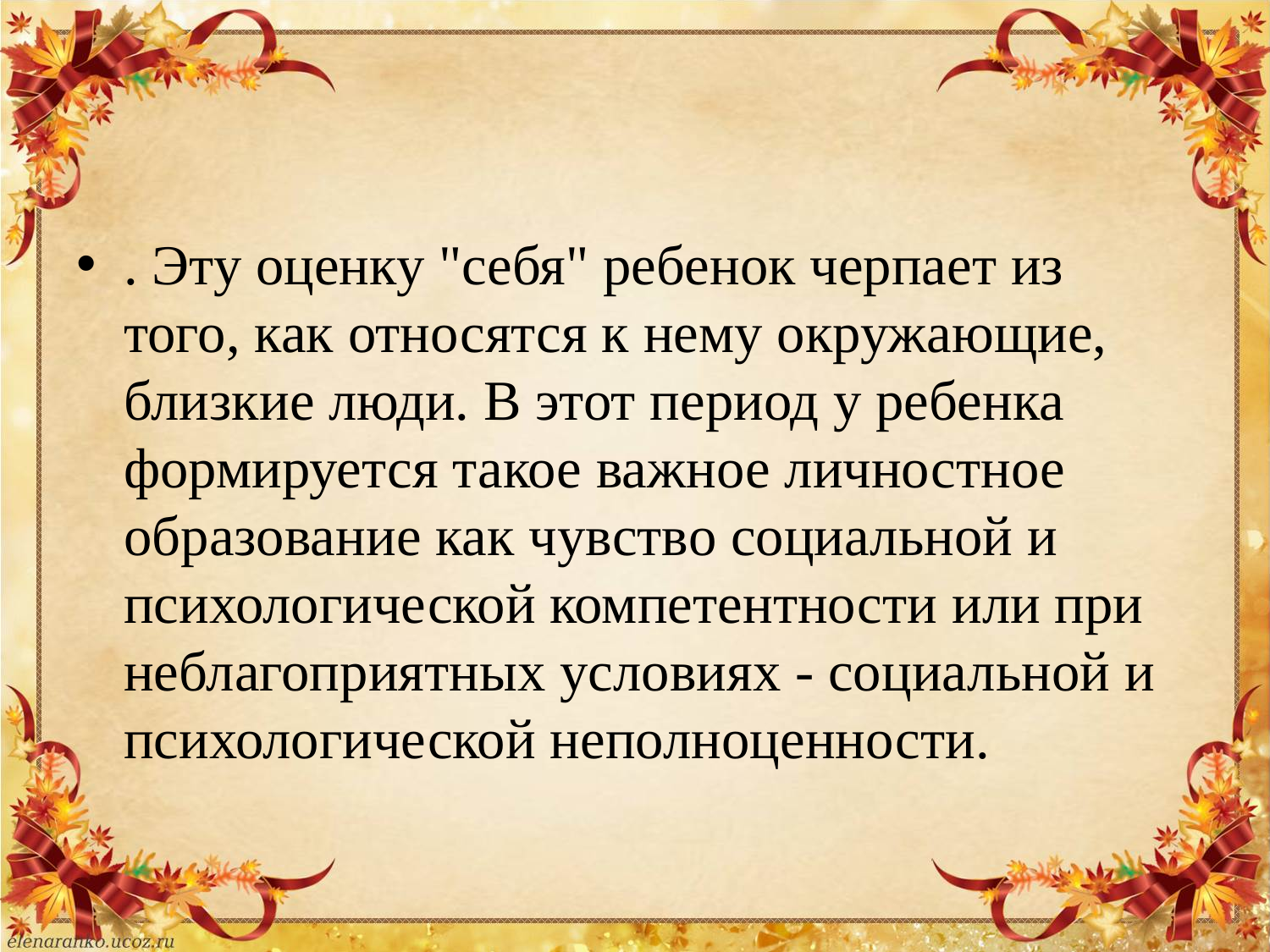

#
. Эту оценку "себя" ребенок черпает из того, как относятся к нему окружающие, близкие люди. В этот период у ребенка формируется такое важное личностное образование как чувство социальной и психологической компетентности или при неблагоприятных условиях - социальной и психологической неполноценности.